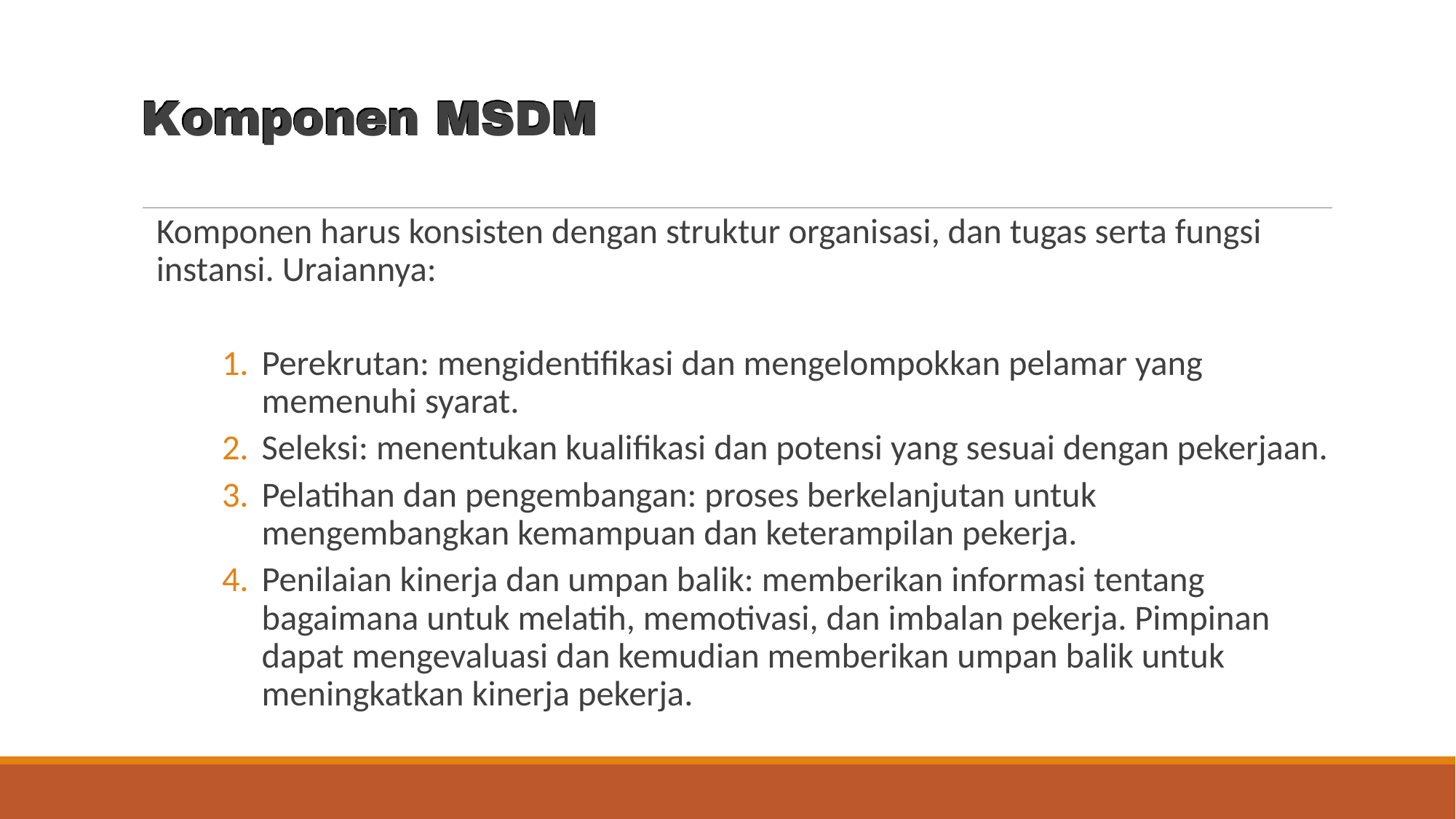

# Komponen MSDM
Komponen harus konsisten dengan struktur organisasi, dan tugas serta fungsi instansi. Uraiannya:

Perekrutan: mengidentifikasi dan mengelompokkan pelamar yang memenuhi syarat.
Seleksi: menentukan kualifikasi dan potensi yang sesuai dengan pekerjaan.
Pelatihan dan pengembangan: proses berkelanjutan untuk mengembangkan kemampuan dan keterampilan pekerja.
Penilaian kinerja dan umpan balik: memberikan informasi tentang bagaimana untuk melatih, memotivasi, dan imbalan pekerja. Pimpinan dapat mengevaluasi dan kemudian memberikan umpan balik untuk meningkatkan kinerja pekerja.